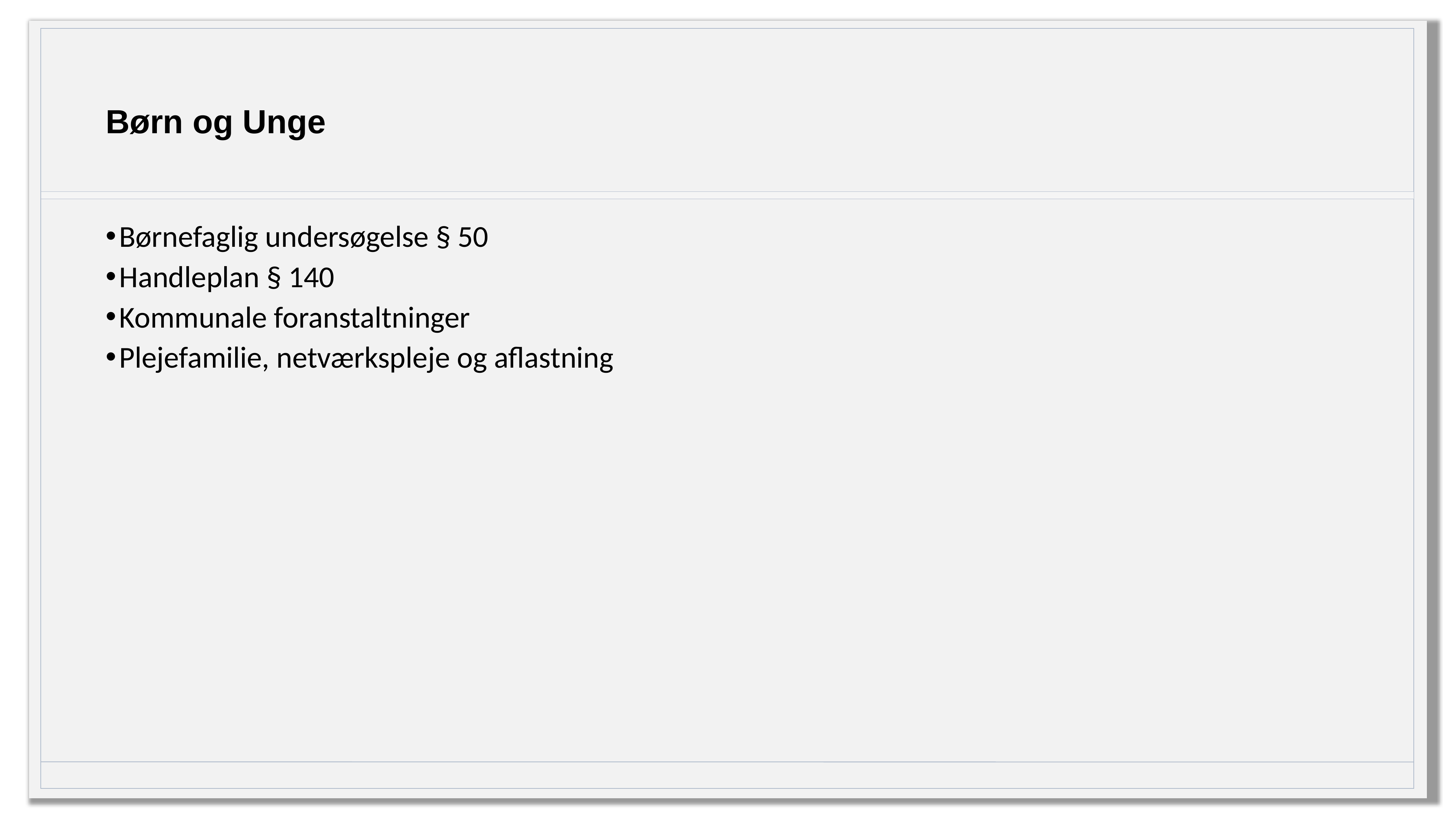

# Børn og Unge
Børnefaglig undersøgelse § 50
Handleplan § 140
Kommunale foranstaltninger
Plejefamilie, netværkspleje og aflastning